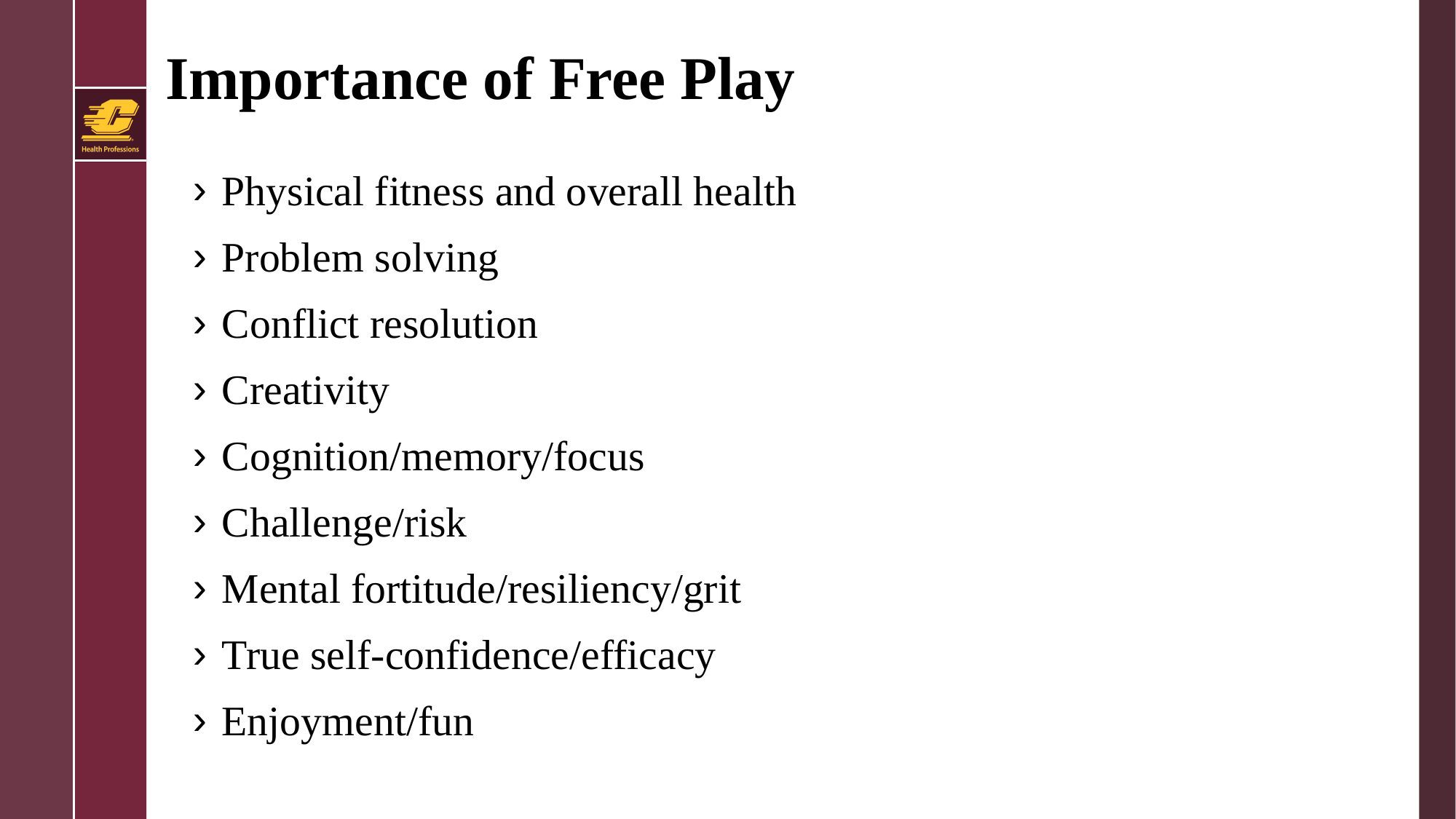

# Importance of Free Play
Physical fitness and overall health
Problem solving
Conflict resolution
Creativity
Cognition/memory/focus
Challenge/risk
Mental fortitude/resiliency/grit
True self-confidence/efficacy
Enjoyment/fun